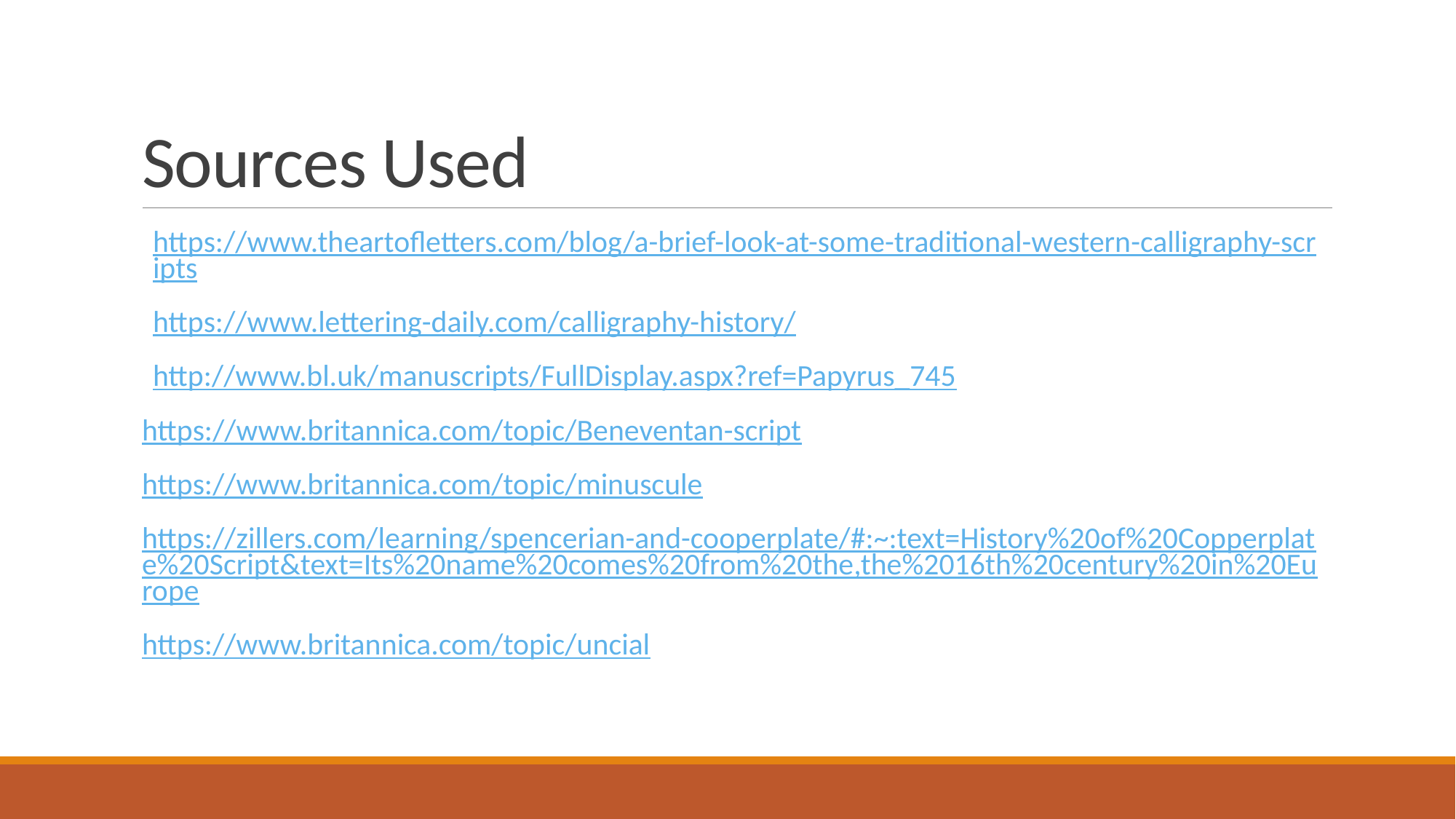

# Sources Used
https://www.theartofletters.com/blog/a-brief-look-at-some-traditional-western-calligraphy-scripts
https://www.lettering-daily.com/calligraphy-history/
http://www.bl.uk/manuscripts/FullDisplay.aspx?ref=Papyrus_745
https://www.britannica.com/topic/Beneventan-script
https://www.britannica.com/topic/minuscule
https://zillers.com/learning/spencerian-and-cooperplate/#:~:text=History%20of%20Copperplate%20Script&text=Its%20name%20comes%20from%20the,the%2016th%20century%20in%20Europe
https://www.britannica.com/topic/uncial